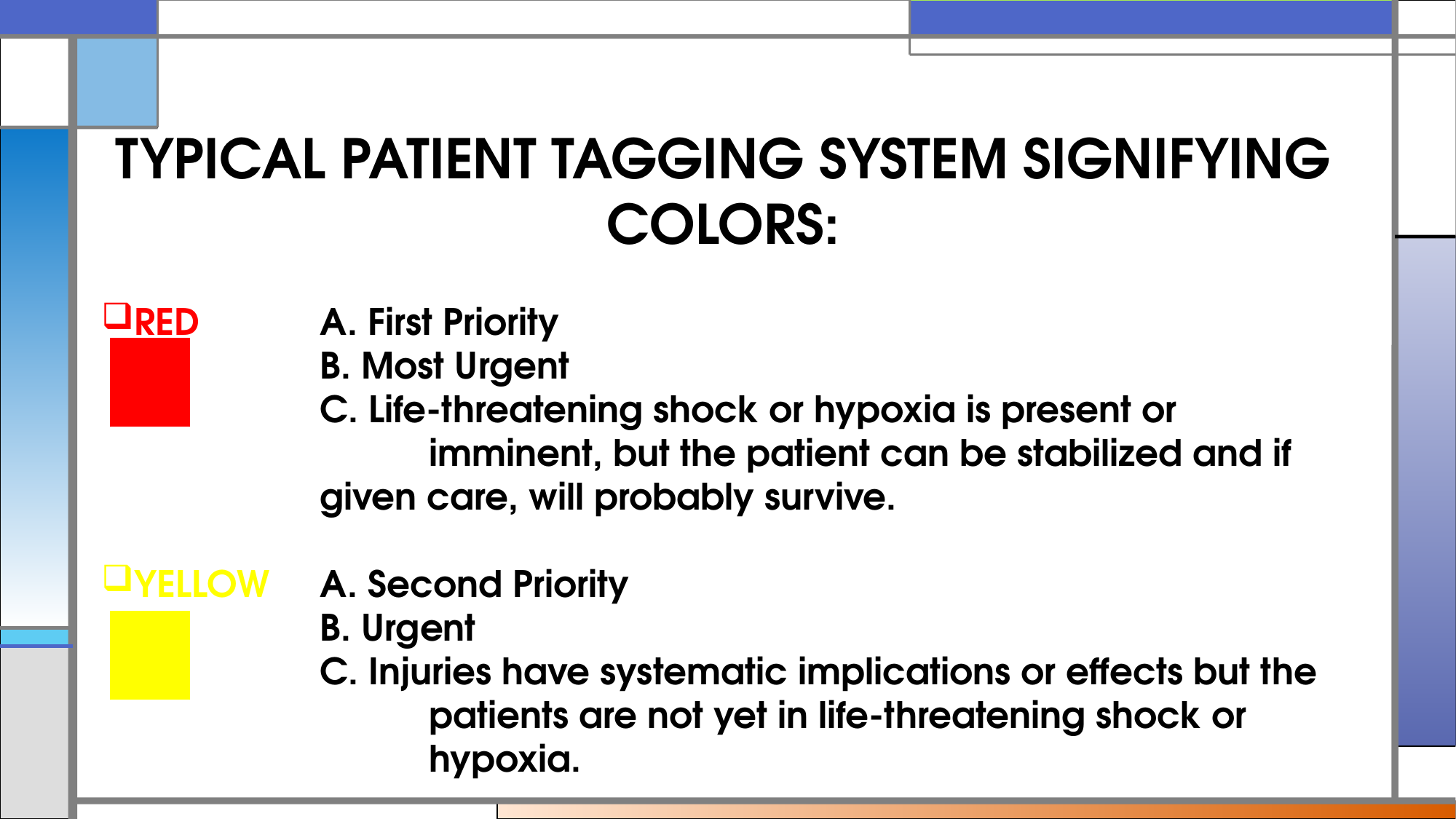

TYPICAL PATIENT TAGGING SYSTEM SIGNIFYING COLORS:

RED		A. First Priority
	   	B. Most Urgent
	   	C. Life-threatening shock or hypoxia is present or 					imminent, but the patient can be stabilized and if 			given care, will probably survive.

YELLOW 	A. Second Priority
	        	B. Urgent
	        	C. Injuries have systematic implications or effects but the 			patients are not yet in life-threatening shock or 				hypoxia.